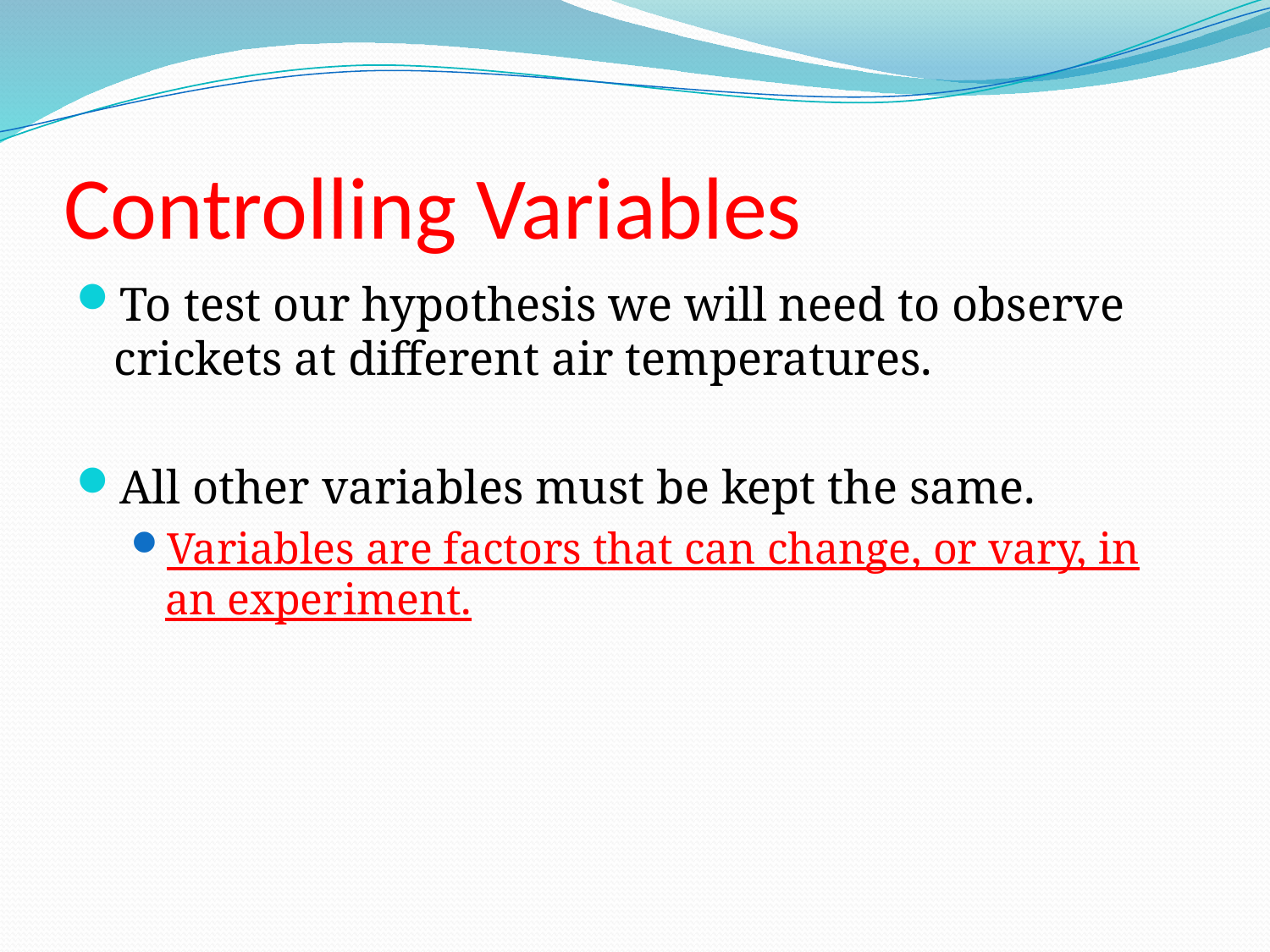

# Controlling Variables
To test our hypothesis we will need to observe crickets at different air temperatures.

All other variables must be kept the same.
Variables are factors that can change, or vary, in an experiment.